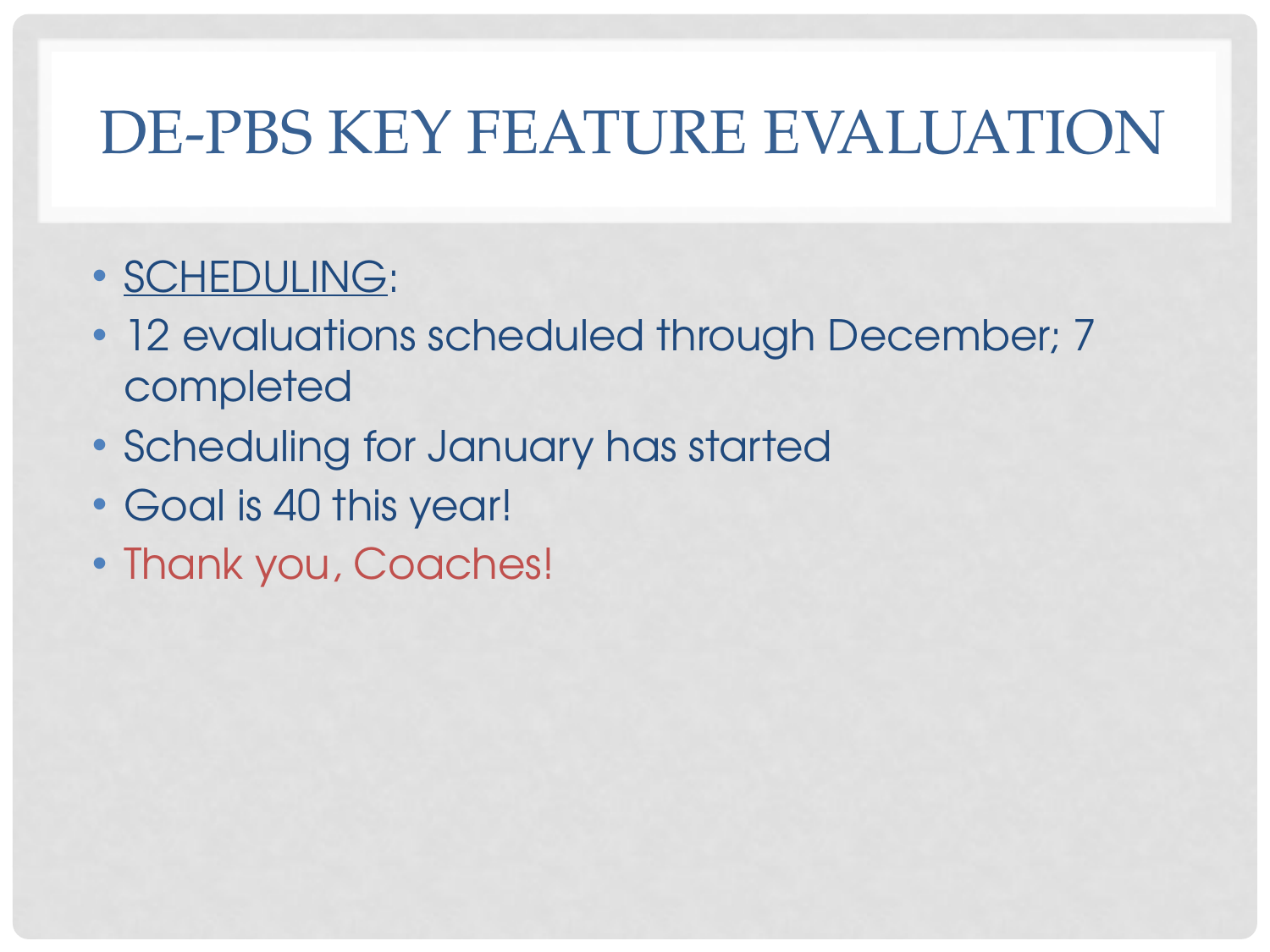

# DE-PBS Key Feature Evaluation
SCHEDULING:
12 evaluations scheduled through December; 7 completed
Scheduling for January has started
Goal is 40 this year!
Thank you, Coaches!